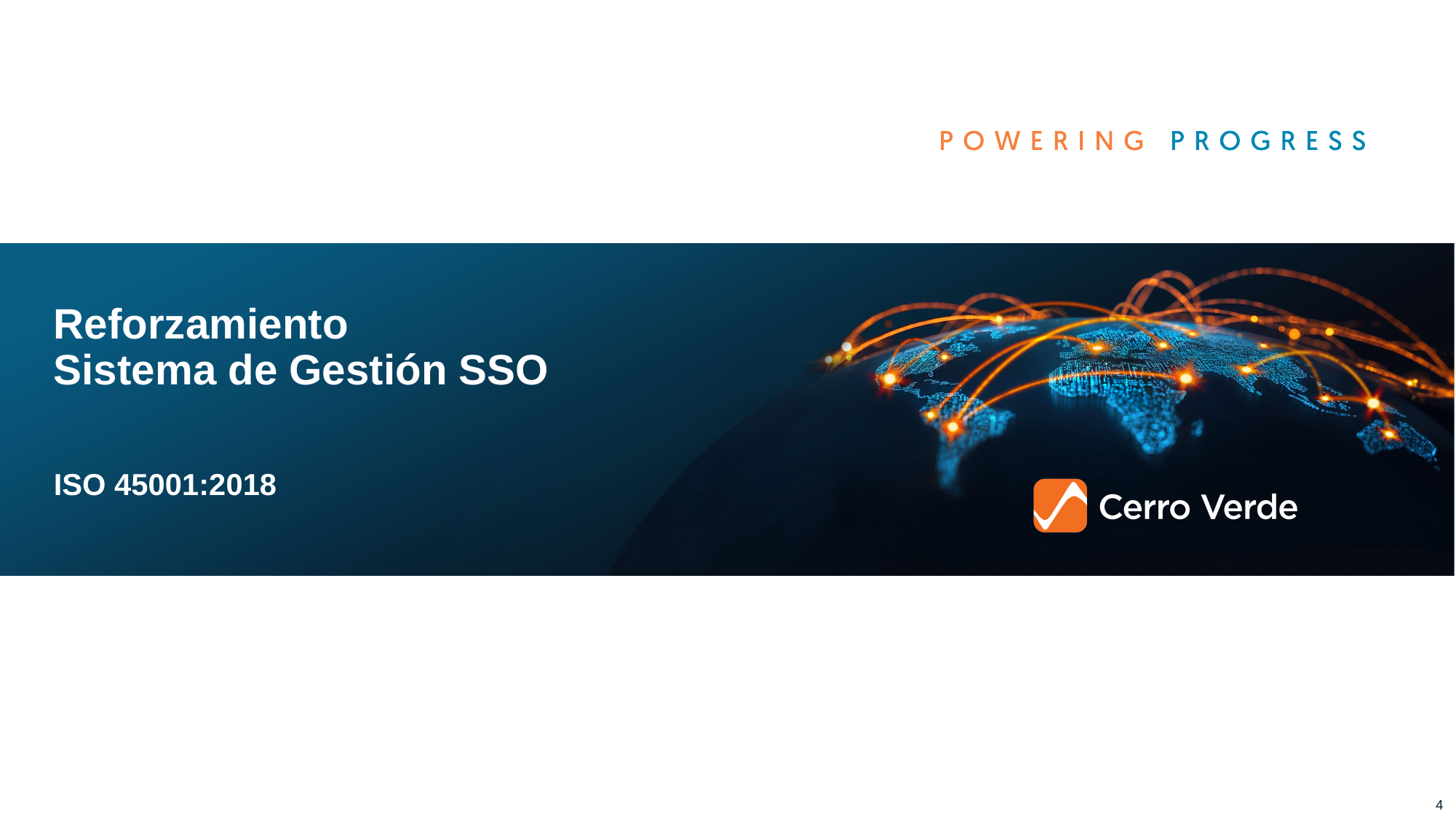

Reforzamiento
Sistema de Gestión SSO
ISO 45001:2018
4